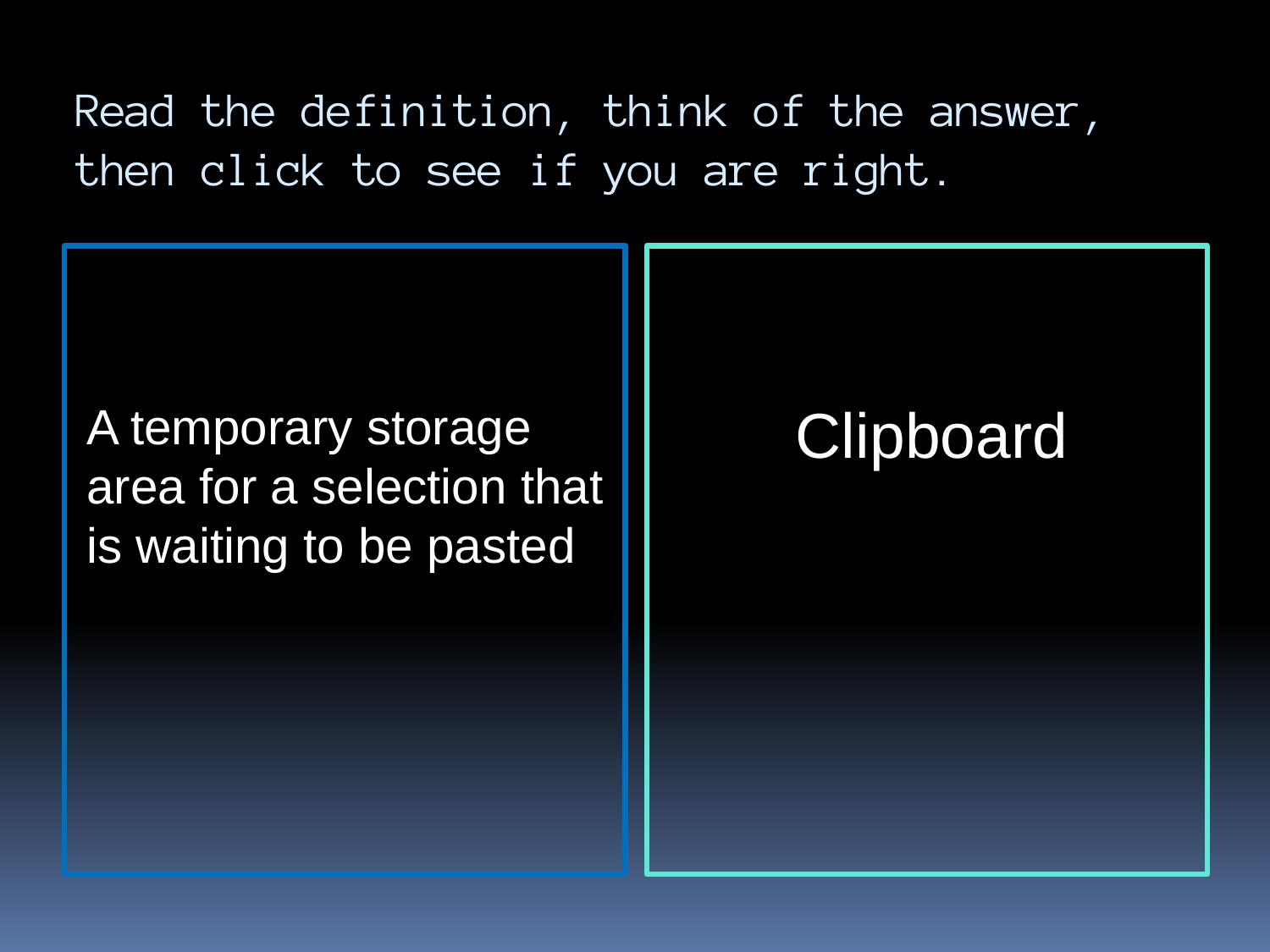

# Read the definition, think of the answer, then click to see if you are right.

A temporary storage area for a selection that is waiting to be pasted

Clipboard